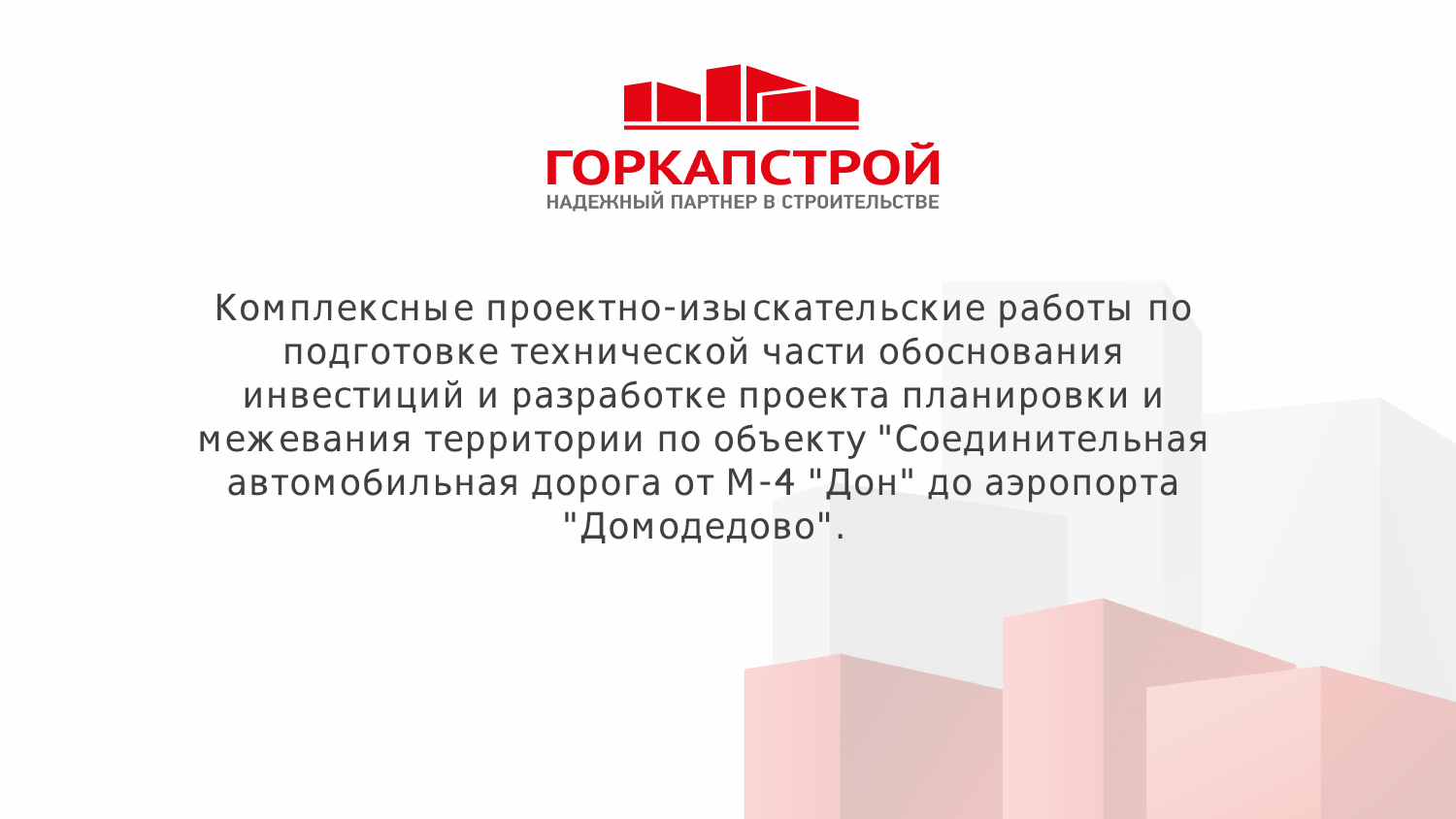

# Комплексные проектно-изыскательские работы по подготовке технической части обоснования инвестиций и разработке проекта планировки и межевания территории по объекту "Соединительная автомобильная дорога от М-4 "Дон" до аэропорта "Домодедово".